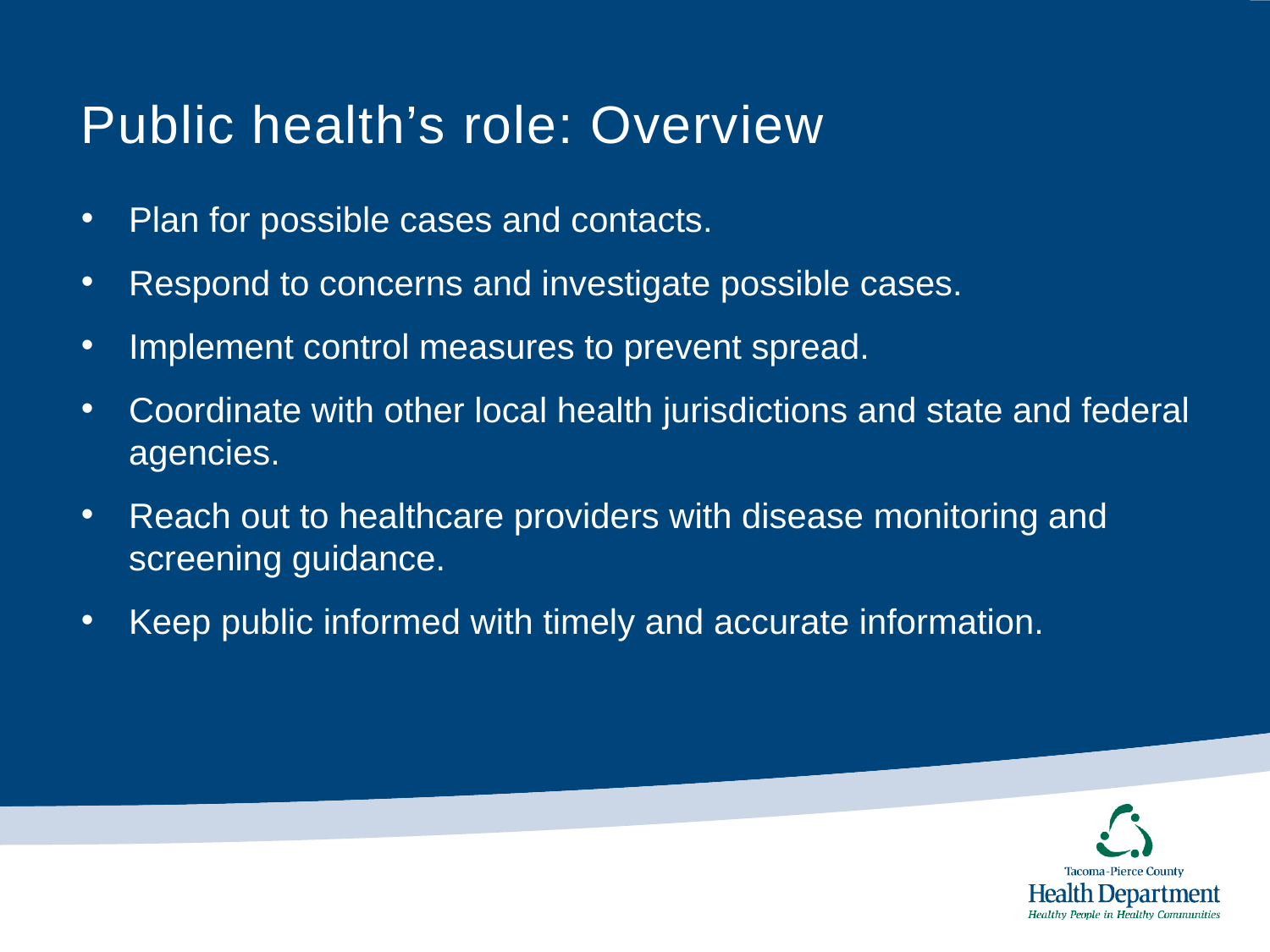

# Public health’s role: Overview
Plan for possible cases and contacts.
Respond to concerns and investigate possible cases.
Implement control measures to prevent spread.
Coordinate with other local health jurisdictions and state and federal agencies.
Reach out to healthcare providers with disease monitoring and screening guidance.
Keep public informed with timely and accurate information.